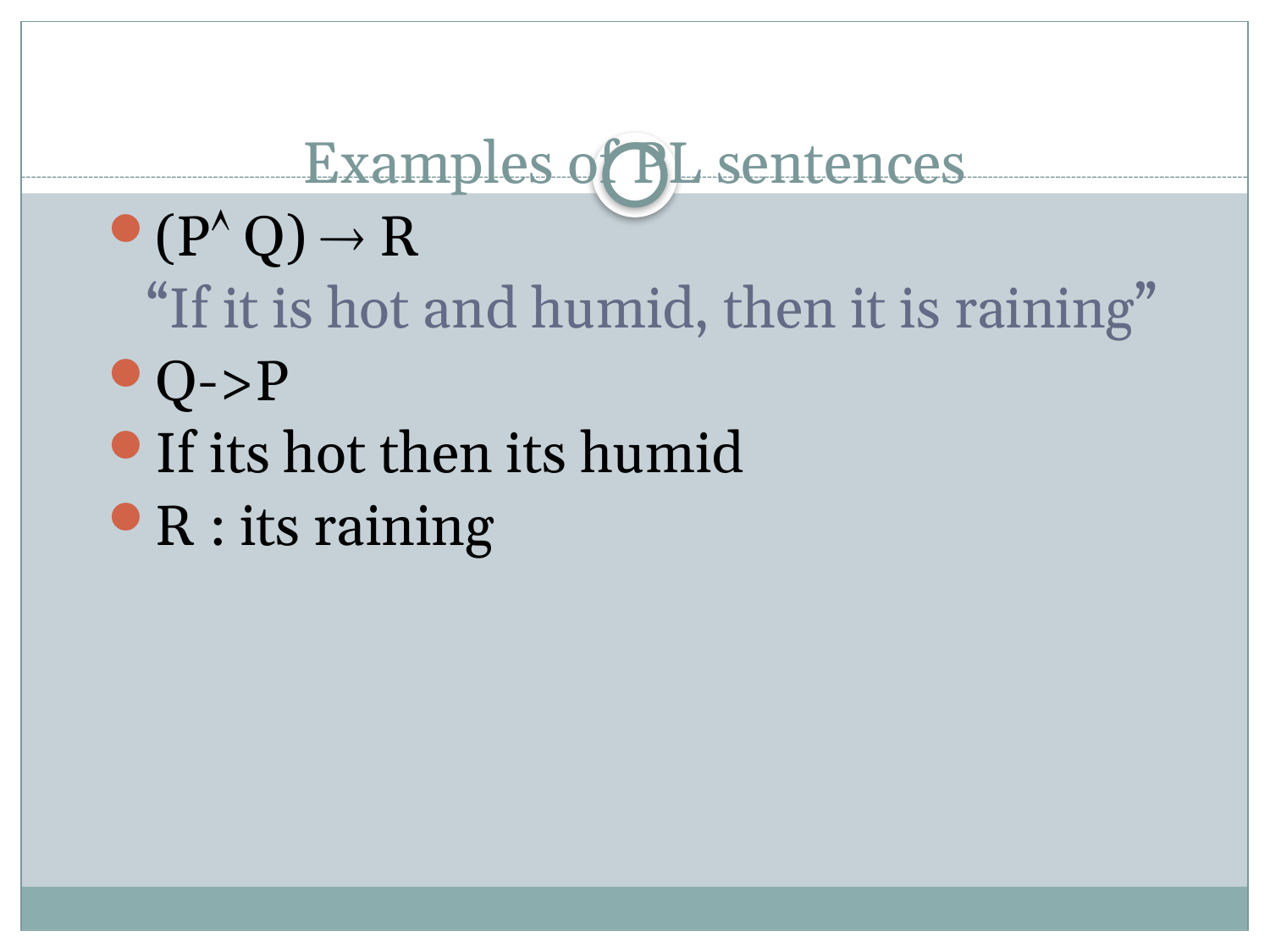

# Examples of PL sentences
(P∧ Q) → R
“If it is hot and humid, then it is raining”
Q->P
If its hot then its humid
R : its raining